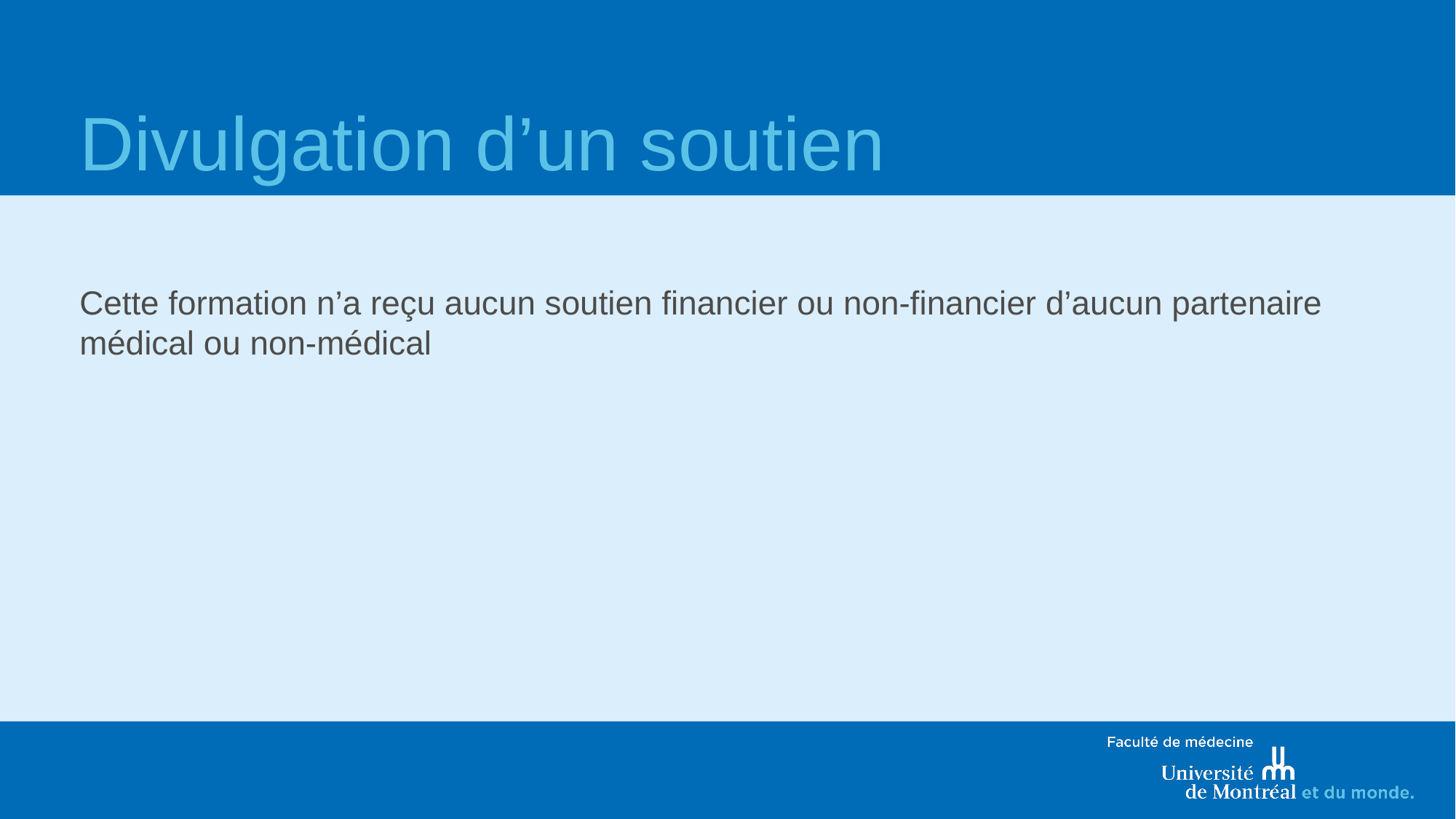

# Divulgation d’un soutien
Cette formation n’a reçu aucun soutien financier ou non-financier d’aucun partenaire médical ou non-médical